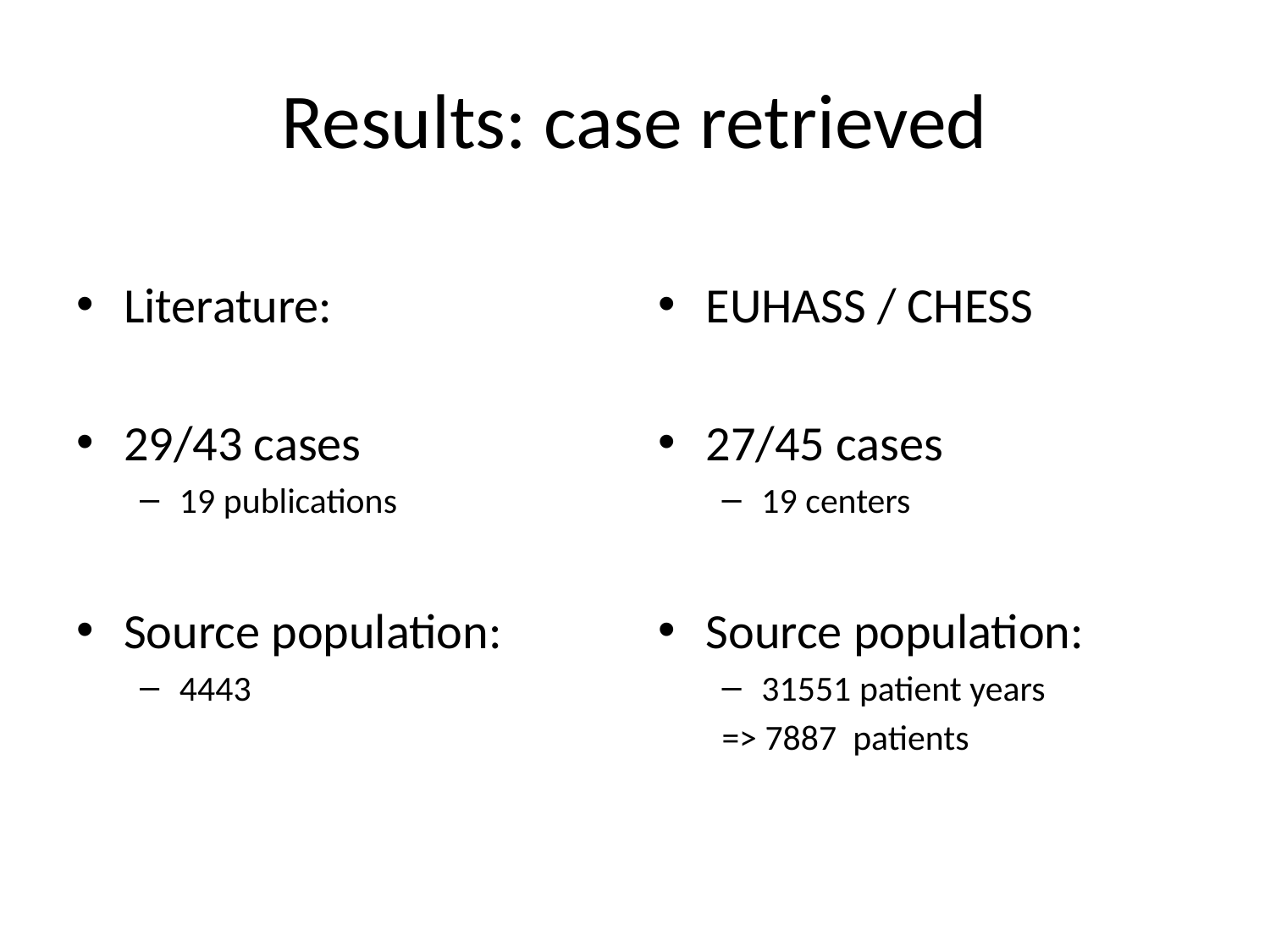

# Results: case retrieved
Literature:

29/43 cases
19 publications

Source population:
4443
EUHASS / CHESS

27/45 cases
19 centers

Source population:
31551 patient years
=> 7887  patients